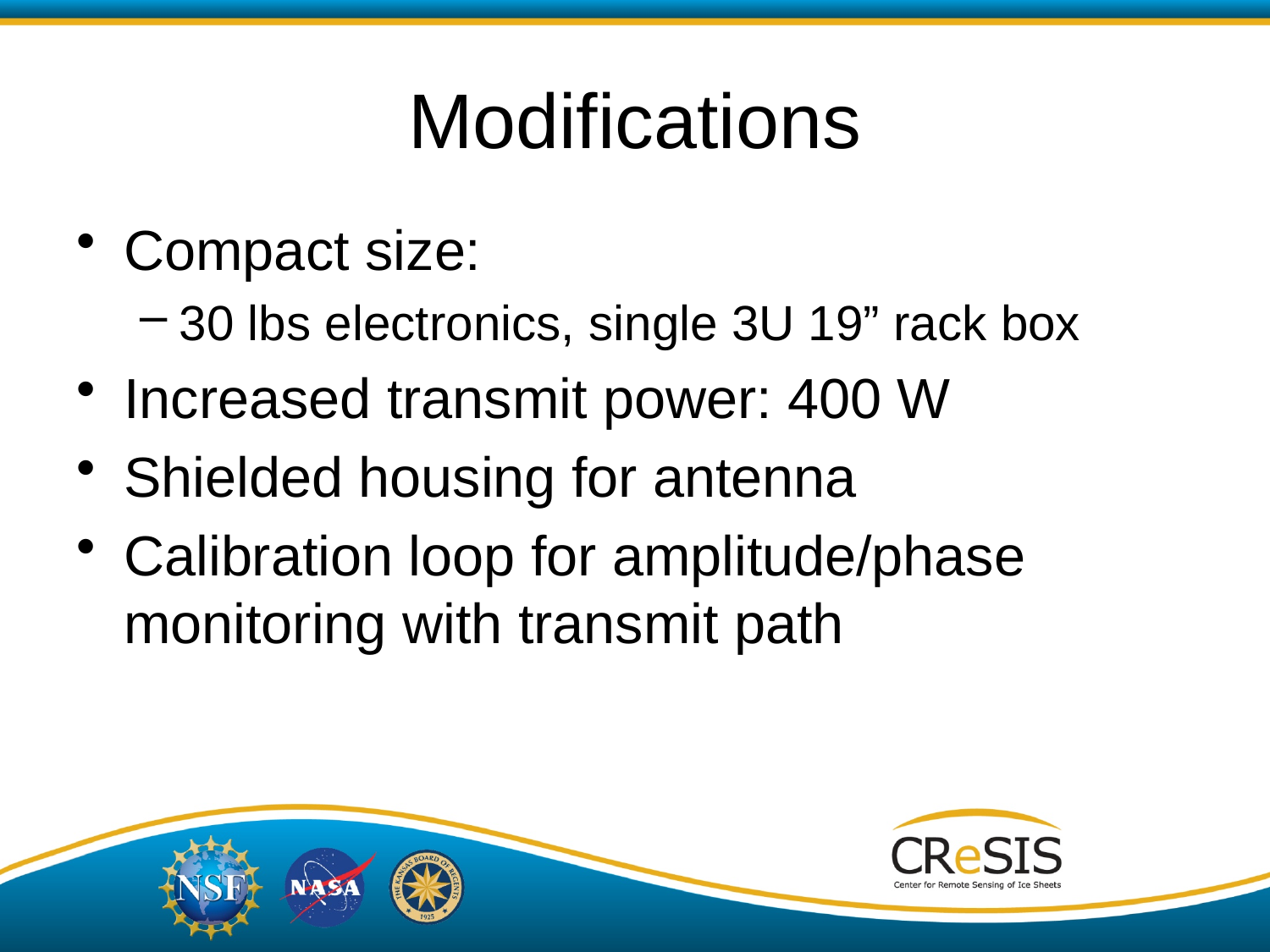

# Modifications
Compact size:
30 lbs electronics, single 3U 19” rack box
Increased transmit power: 400 W
Shielded housing for antenna
Calibration loop for amplitude/phase monitoring with transmit path